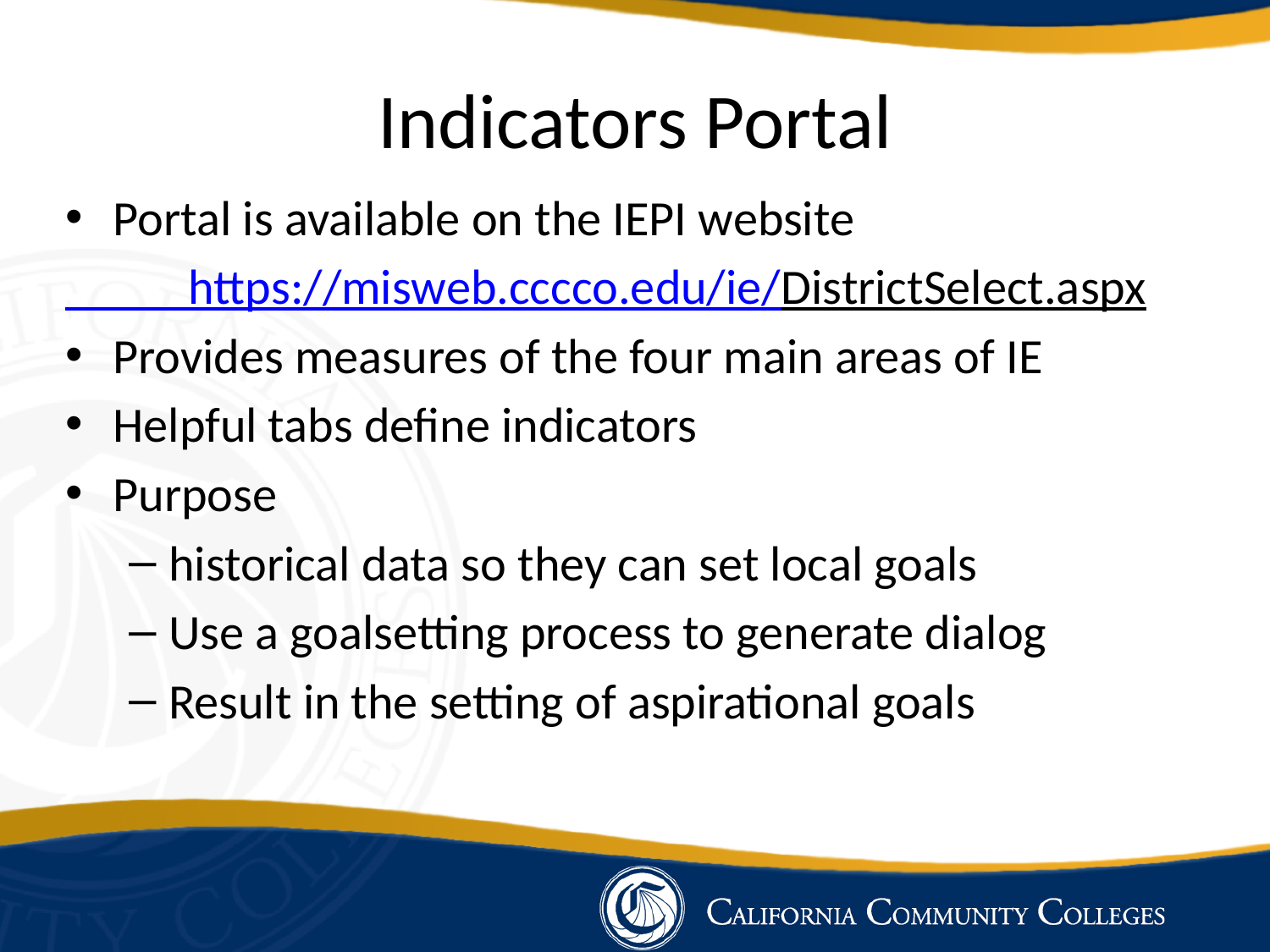

# Indicators Portal
Portal is available on the IEPI website
           https://misweb.cccco.edu/ie/DistrictSelect.aspx
Provides measures of the four main areas of IE
Helpful tabs define indicators
Purpose
historical data so they can set local goals
Use a goalsetting process to generate dialog
Result in the setting of aspirational goals